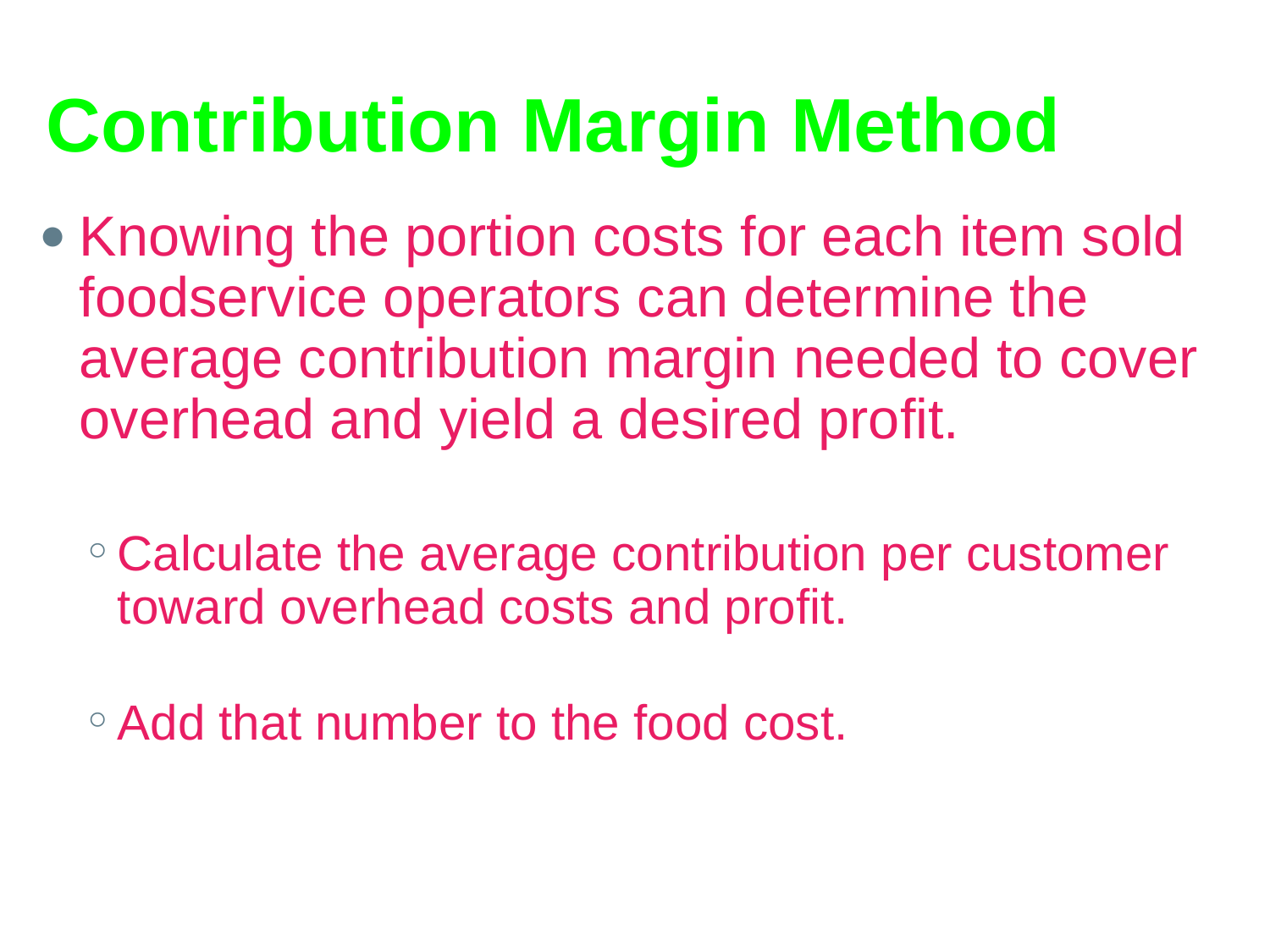

# Contribution Margin Method
Knowing the portion costs for each item sold foodservice operators can determine the average contribution margin needed to cover overhead and yield a desired profit.
Calculate the average contribution per customer toward overhead costs and profit.
Add that number to the food cost.